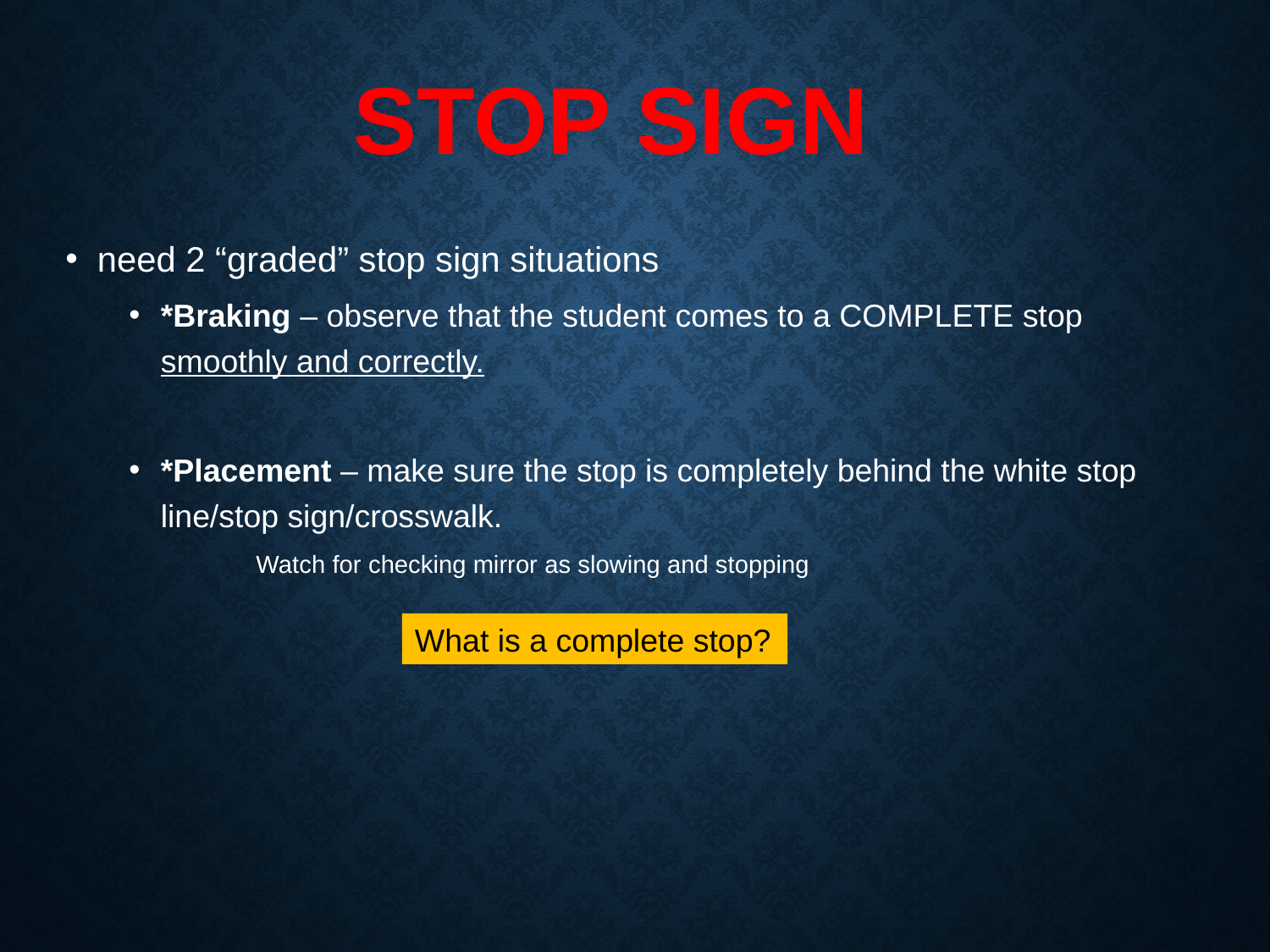

STOP SIGN
need 2 “graded” stop sign situations
*Braking – observe that the student comes to a COMPLETE stop smoothly and correctly.

*Placement – make sure the stop is completely behind the white stop line/stop sign/crosswalk.
Watch for checking mirror as slowing and stopping

What is a complete stop?